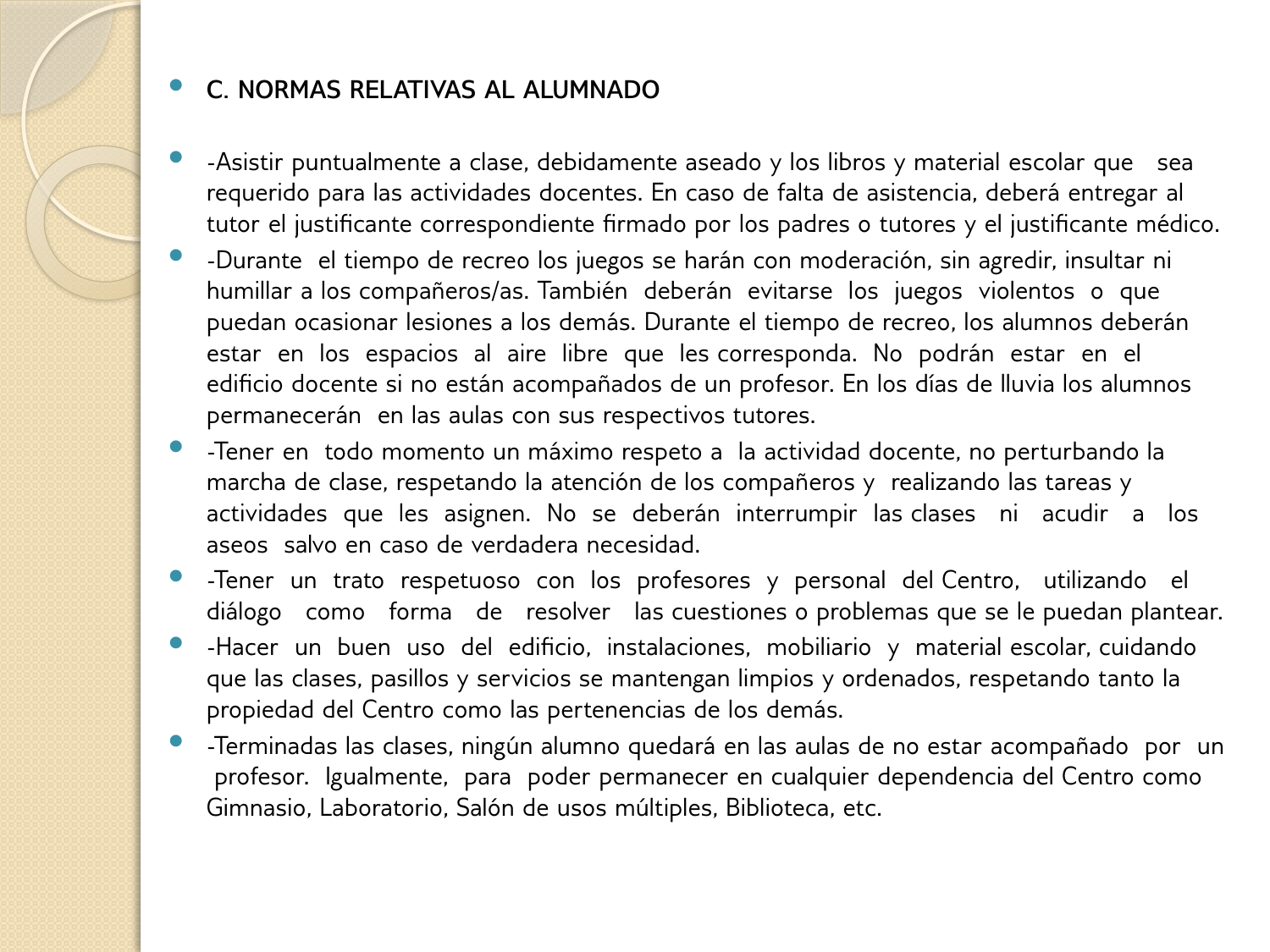

C. NORMAS RELATIVAS AL ALUMNADO

-Asistir puntualmente a clase, debidamente aseado y los libros y material escolar que   sea requerido para las actividades docentes. En caso de falta de asistencia, deberá entregar al tutor el justificante correspondiente firmado por los padres o tutores y el justificante médico.
-Durante  el tiempo de recreo los juegos se harán con moderación, sin agredir, insultar ni humillar a los compañeros/as. También  deberán  evitarse  los  juegos  violentos  o  que  puedan ocasionar lesiones a los demás. Durante el tiempo de recreo, los alumnos deberán  estar  en  los  espacios  al  aire  libre  que  les corresponda.  No  podrán  estar  en  el  edificio docente si no están acompañados de un profesor. En los días de lluvia los alumnos permanecerán  en las aulas con sus respectivos tutores.
-Tener en  todo momento un máximo respeto a  la actividad docente, no perturbando la  marcha de clase, respetando la atención de los compañeros y  realizando las tareas y actividades  que  les  asignen.  No  se  deberán  interrumpir  las clases   ni   acudir   a   los  aseos  salvo en caso de verdadera necesidad.
-Tener  un  trato  respetuoso  con  los  profesores  y  personal  del Centro,   utilizando   el   diálogo   como   forma   de   resolver   las cuestiones o problemas que se le puedan plantear.
-Hacer  un  buen  uso  del  edificio,  instalaciones,  mobiliario  y  material escolar, cuidando que las clases, pasillos y servicios se mantengan limpios y ordenados, respetando tanto la propiedad del Centro como las pertenencias de los demás.
-Terminadas las clases, ningún alumno quedará en las aulas de no estar acompañado  por  un  profesor.  Igualmente,  para  poder permanecer en cualquier dependencia del Centro como Gimnasio, Laboratorio, Salón de usos múltiples, Biblioteca, etc.